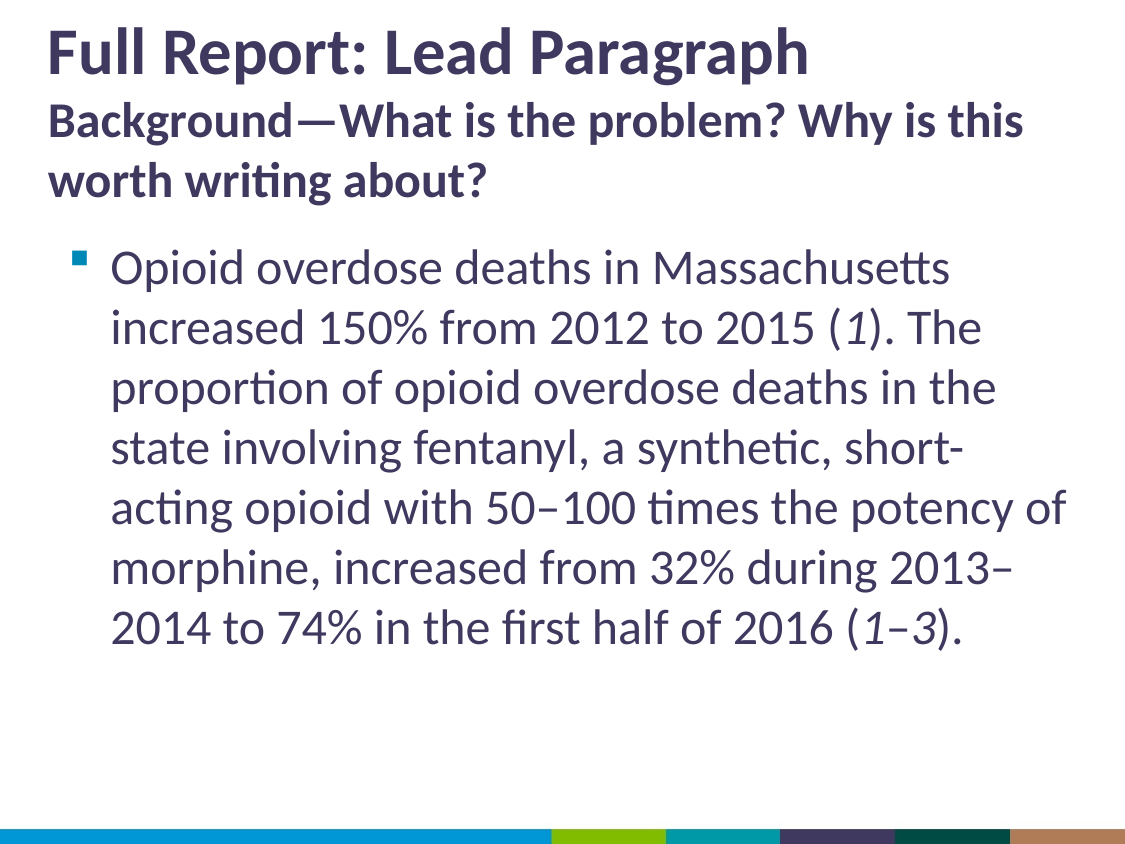

# Full Report: Lead Paragraph Background—What is the problem? Why is this worth writing about?

Opioid overdose deaths in Massachusetts increased 150% from 2012 to 2015 (1). The proportion of opioid overdose deaths in the state involving fentanyl, a synthetic, short-acting opioid with 50–100 times the potency of morphine, increased from 32% during 2013–2014 to 74% in the first half of 2016 (1–3).